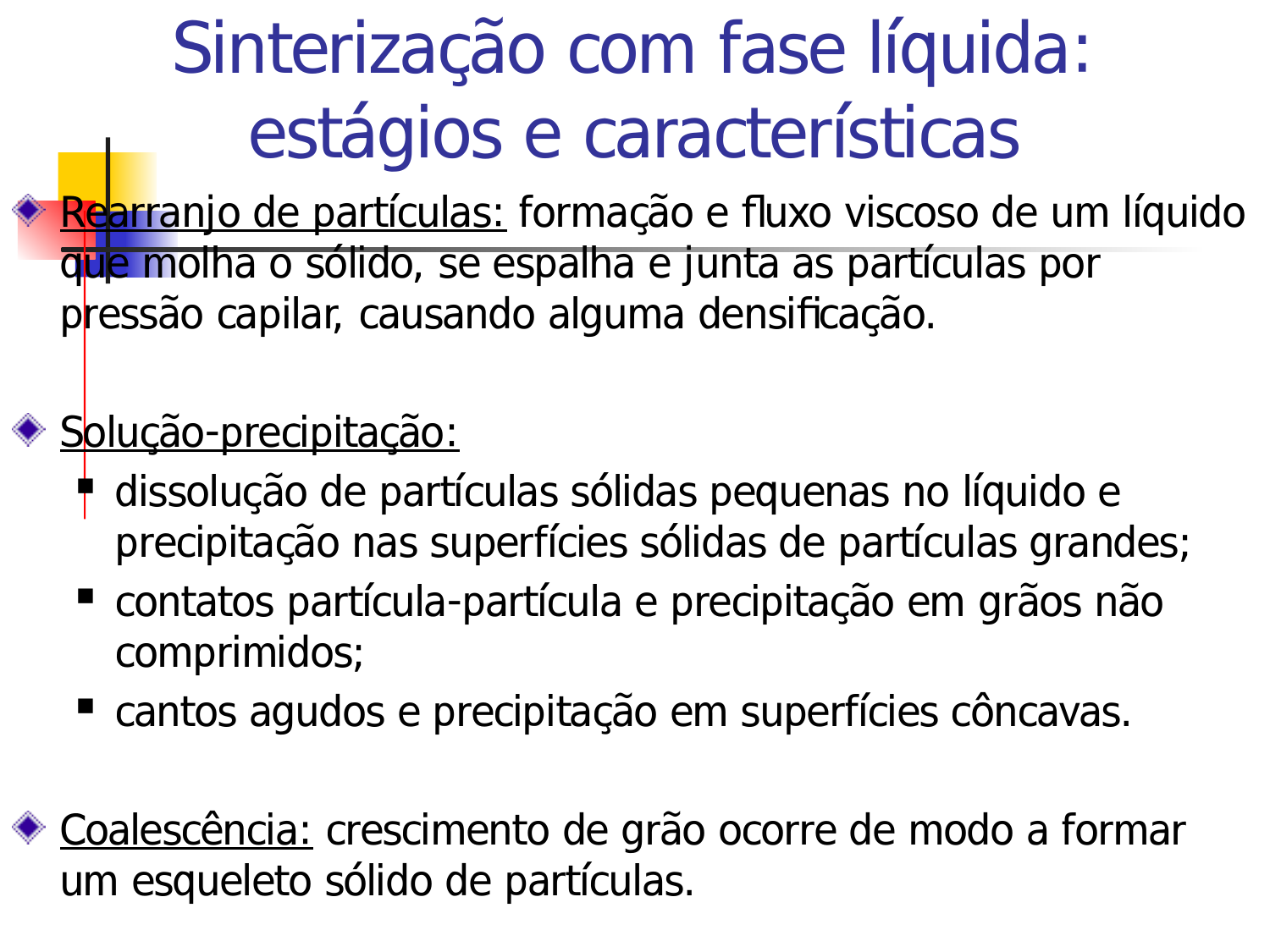

# Sinterização com fase líquida: estágios e características
Rearranjo de partículas: formação e fluxo viscoso de um líquido que molha o sólido, se espalha e junta as partículas por pressão capilar, causando alguma densificação.

Solução-precipitação:
dissolução de partículas sólidas pequenas no líquido e precipitação nas superfícies sólidas de partículas grandes;
contatos partícula-partícula e precipitação em grãos não comprimidos;
cantos agudos e precipitação em superfícies côncavas.

Coalescência: crescimento de grão ocorre de modo a formar um esqueleto sólido de partículas.